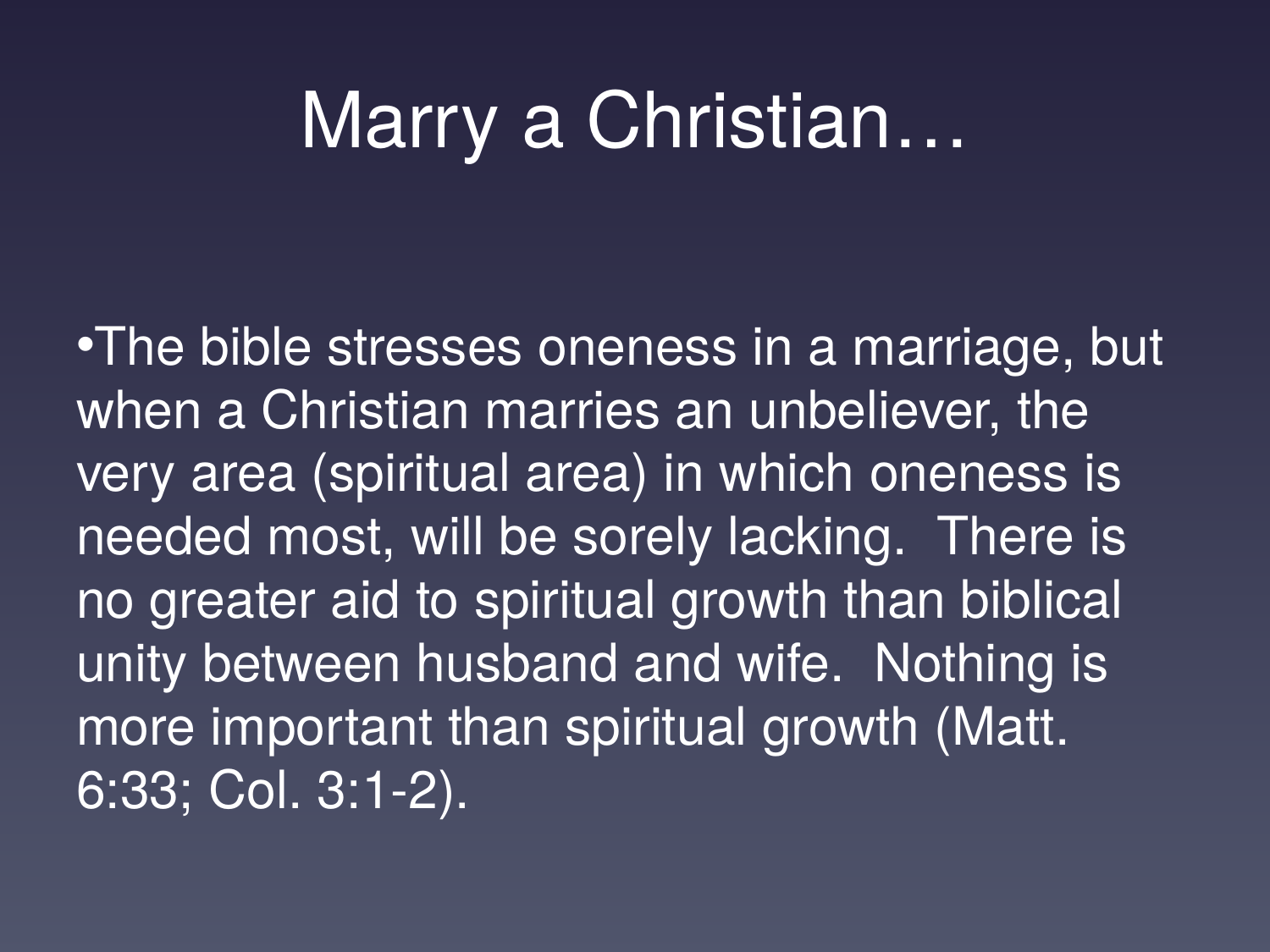

# Marry a Christian…
The bible stresses oneness in a marriage, but when a Christian marries an unbeliever, the very area (spiritual area) in which oneness is needed most, will be sorely lacking.  There is no greater aid to spiritual growth than biblical unity between husband and wife.  Nothing is more important than spiritual growth (Matt. 6:33; Col. 3:1-2).